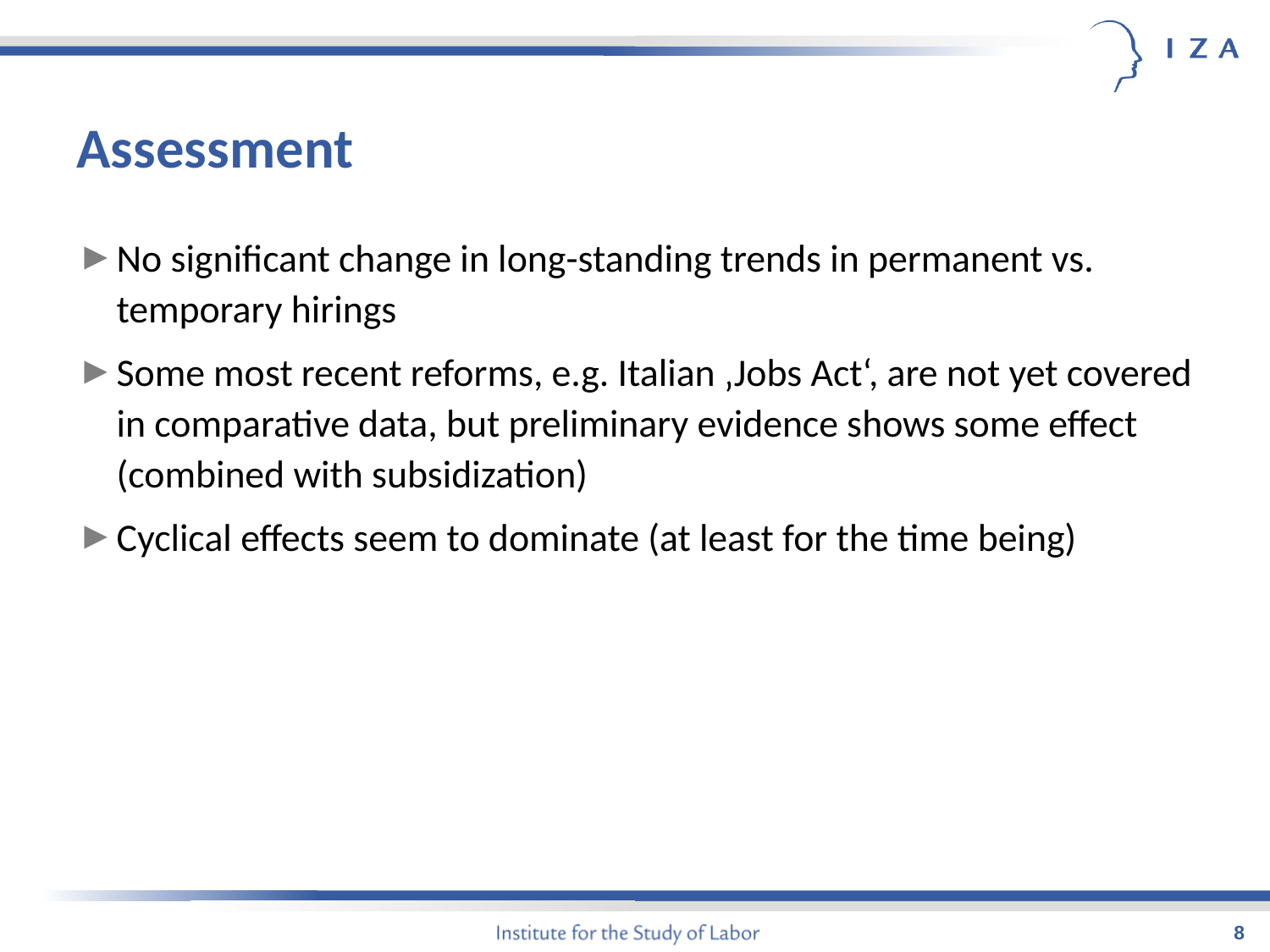

# Assessment
No significant change in long-standing trends in permanent vs. temporary hirings
Some most recent reforms, e.g. Italian ‚Jobs Act‘, are not yet covered in comparative data, but preliminary evidence shows some effect (combined with subsidization)
Cyclical effects seem to dominate (at least for the time being)
8